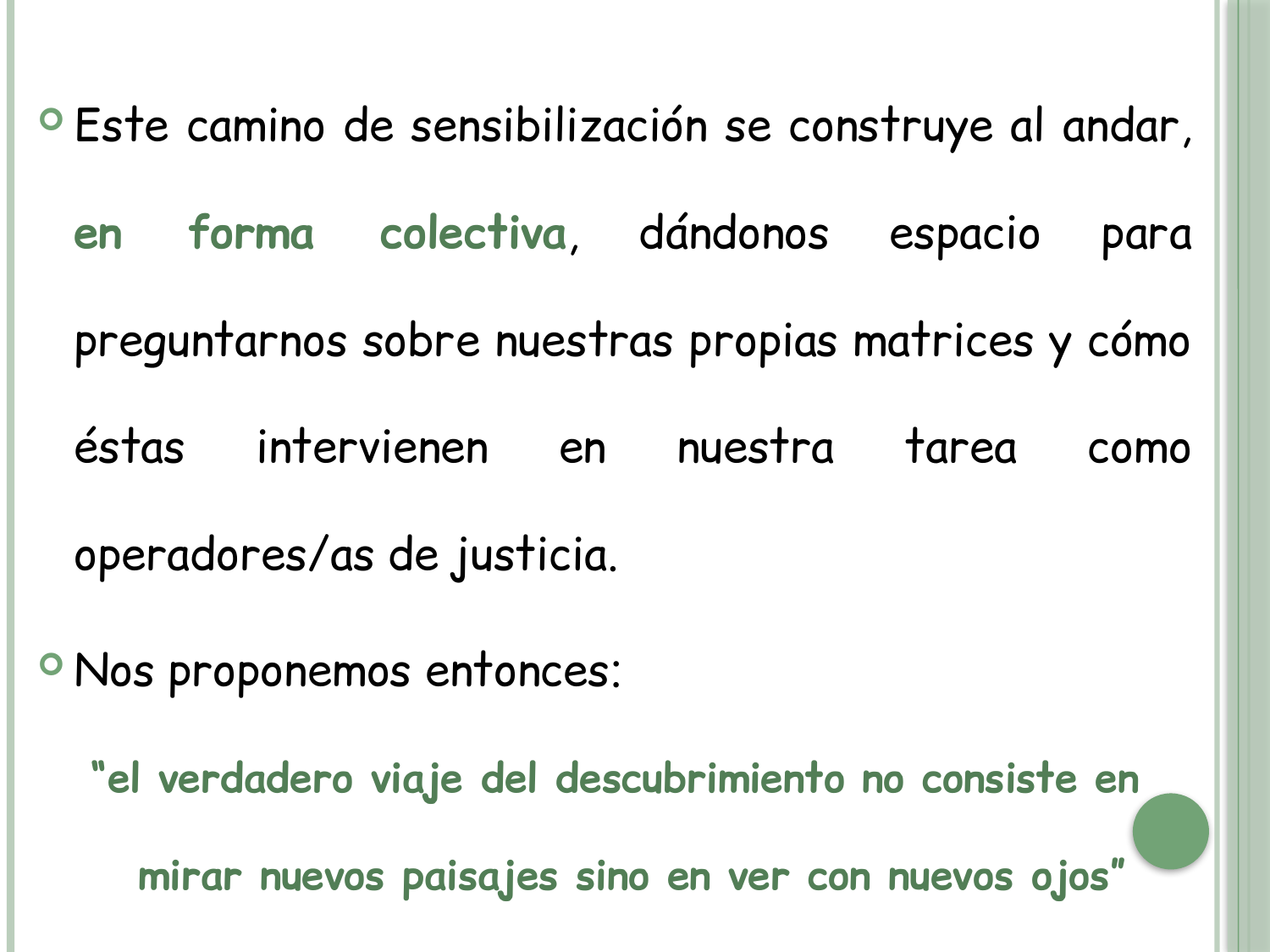

Este camino de sensibilización se construye al andar, en forma colectiva, dándonos espacio para preguntarnos sobre nuestras propias matrices y cómo éstas intervienen en nuestra tarea como operadores/as de justicia.
Nos proponemos entonces:
“el verdadero viaje del descubrimiento no consiste en mirar nuevos paisajes sino en ver con nuevos ojos”